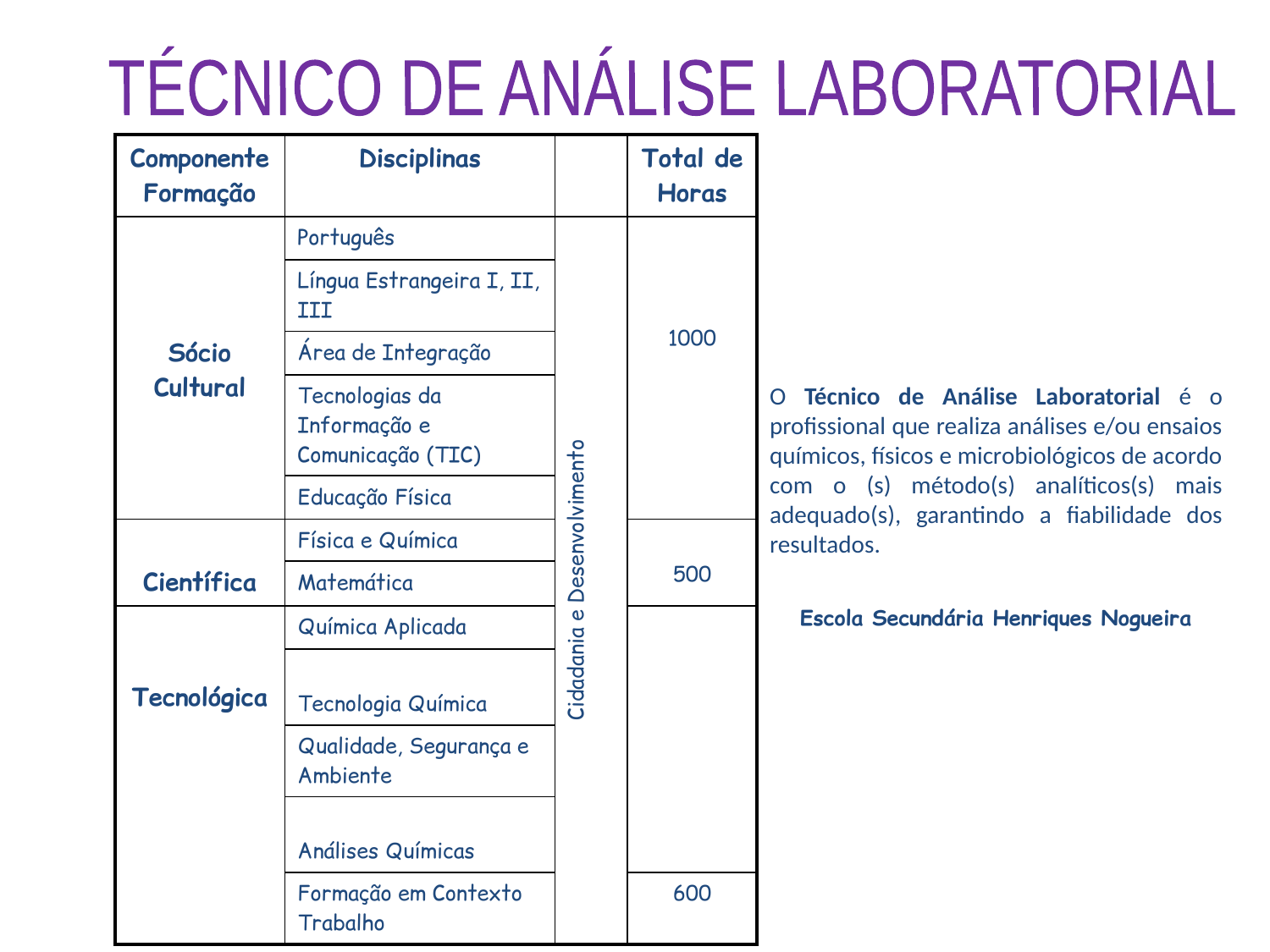

TÉCNICO DE ANÁLISE LABORATORIAL
| Componente Formação | Disciplinas |  | Total de Horas |
| --- | --- | --- | --- |
| Sócio Cultural | Português | Cidadania e Desenvolvimento | 1000 |
|  | Língua Estrangeira I, II, III |  |  |
|  | Área de Integração |  |  |
|  | Tecnologias da Informação e Comunicação (TIC) |  |  |
|  | Educação Física |  |  |
| Científica | Física e Química |  | 500 |
|  | Matemática |  |  |
| Tecnológica | Química Aplicada |  |  |
|  | Tecnologia Química |  |  |
|  | Qualidade, Segurança e Ambiente |  |  |
|  | Análises Químicas |  |  |
|  | Formação em Contexto Trabalho |  | 600 |
O Técnico de Análise Laboratorial é o profissional que realiza análises e/ou ensaios químicos, físicos e microbiológicos de acordo com o (s) método(s) analíticos(s) mais adequado(s), garantindo a fiabilidade dos resultados.

Escola Secundária Henriques Nogueira